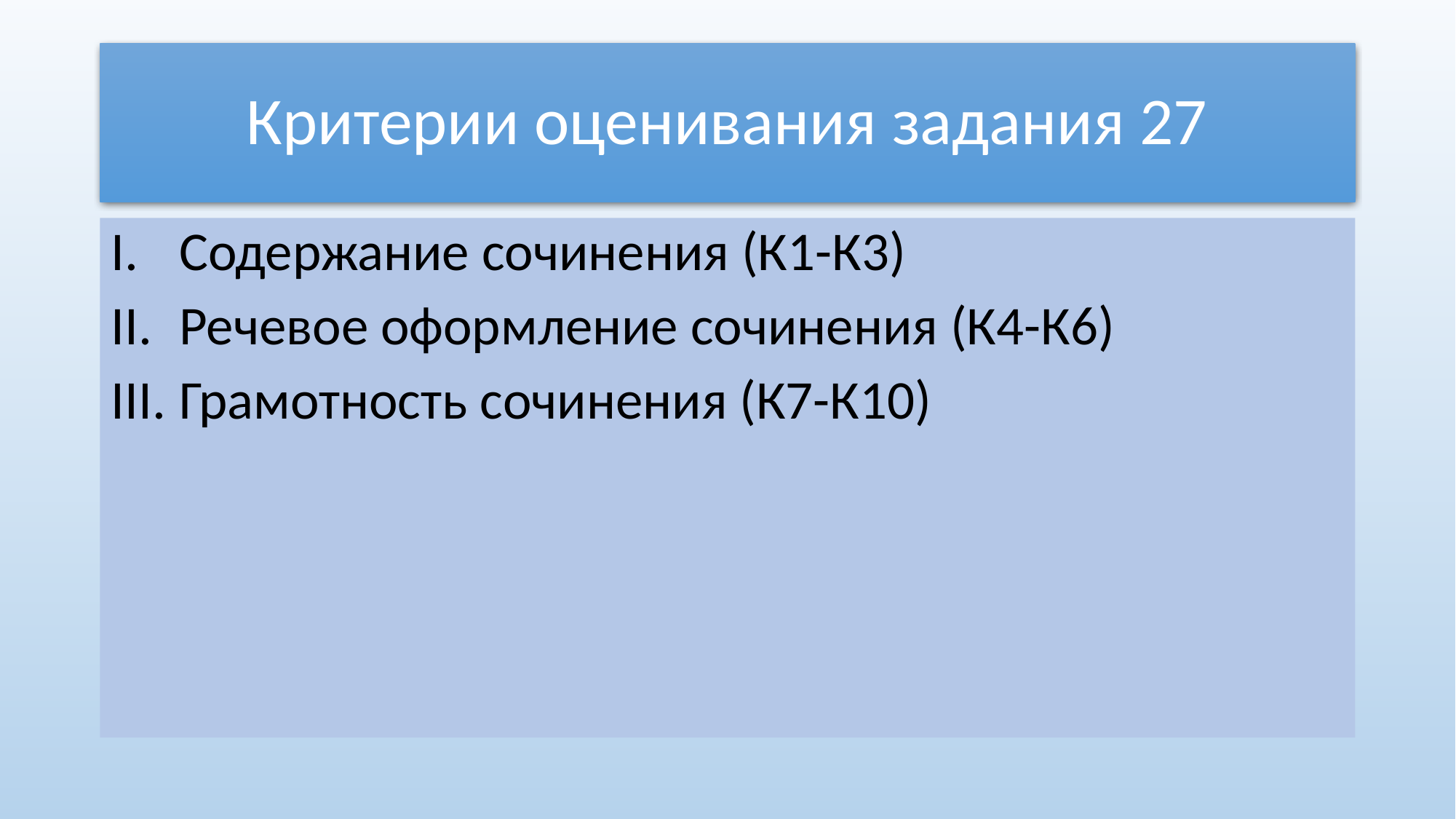

# Критерии оценивания задания 27
Содержание сочинения (К1-К3)
Речевое оформление сочинения (К4-К6)
Грамотность сочинения (К7-К10)